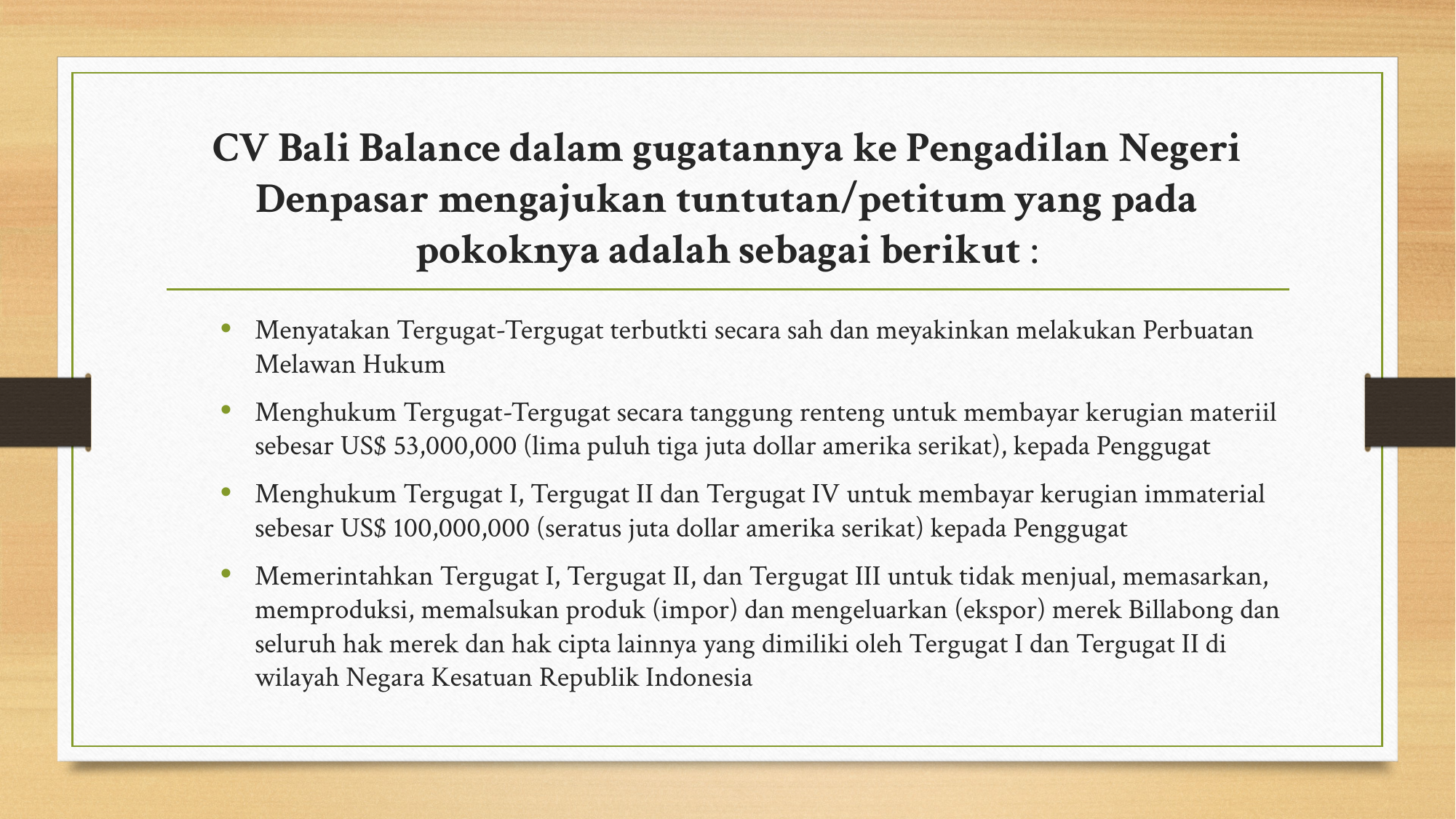

# CV Bali Balance dalam gugatannya ke Pengadilan Negeri Denpasar mengajukan tuntutan/petitum yang pada pokoknya adalah sebagai berikut :
Menyatakan Tergugat-Tergugat terbutkti secara sah dan meyakinkan melakukan Perbuatan Melawan Hukum
Menghukum Tergugat-Tergugat secara tanggung renteng untuk membayar kerugian materiil sebesar US$ 53,000,000 (lima puluh tiga juta dollar amerika serikat), kepada Penggugat
Menghukum Tergugat I, Tergugat II dan Tergugat IV untuk membayar kerugian immaterial sebesar US$ 100,000,000 (seratus juta dollar amerika serikat) kepada Penggugat
Memerintahkan Tergugat I, Tergugat II, dan Tergugat III untuk tidak menjual, memasarkan, memproduksi, memalsukan produk (impor) dan mengeluarkan (ekspor) merek Billabong dan seluruh hak merek dan hak cipta lainnya yang dimiliki oleh Tergugat I dan Tergugat II di wilayah Negara Kesatuan Republik Indonesia